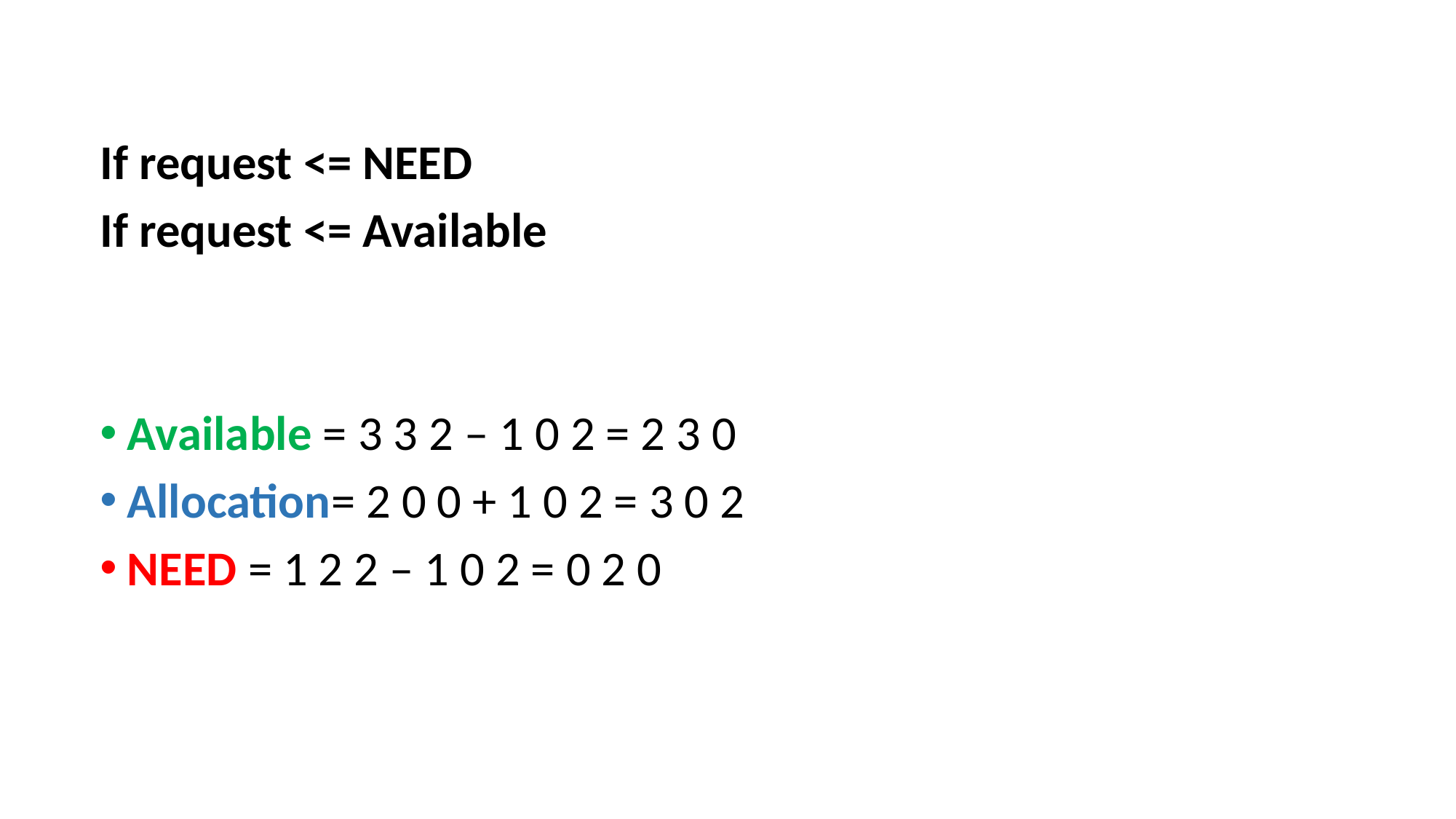

If request <= NEED
If request <= Available

Available = 3 3 2 – 1 0 2 = 2 3 0
Allocation= 2 0 0 + 1 0 2 = 3 0 2
NEED = 1 2 2 – 1 0 2 = 0 2 0